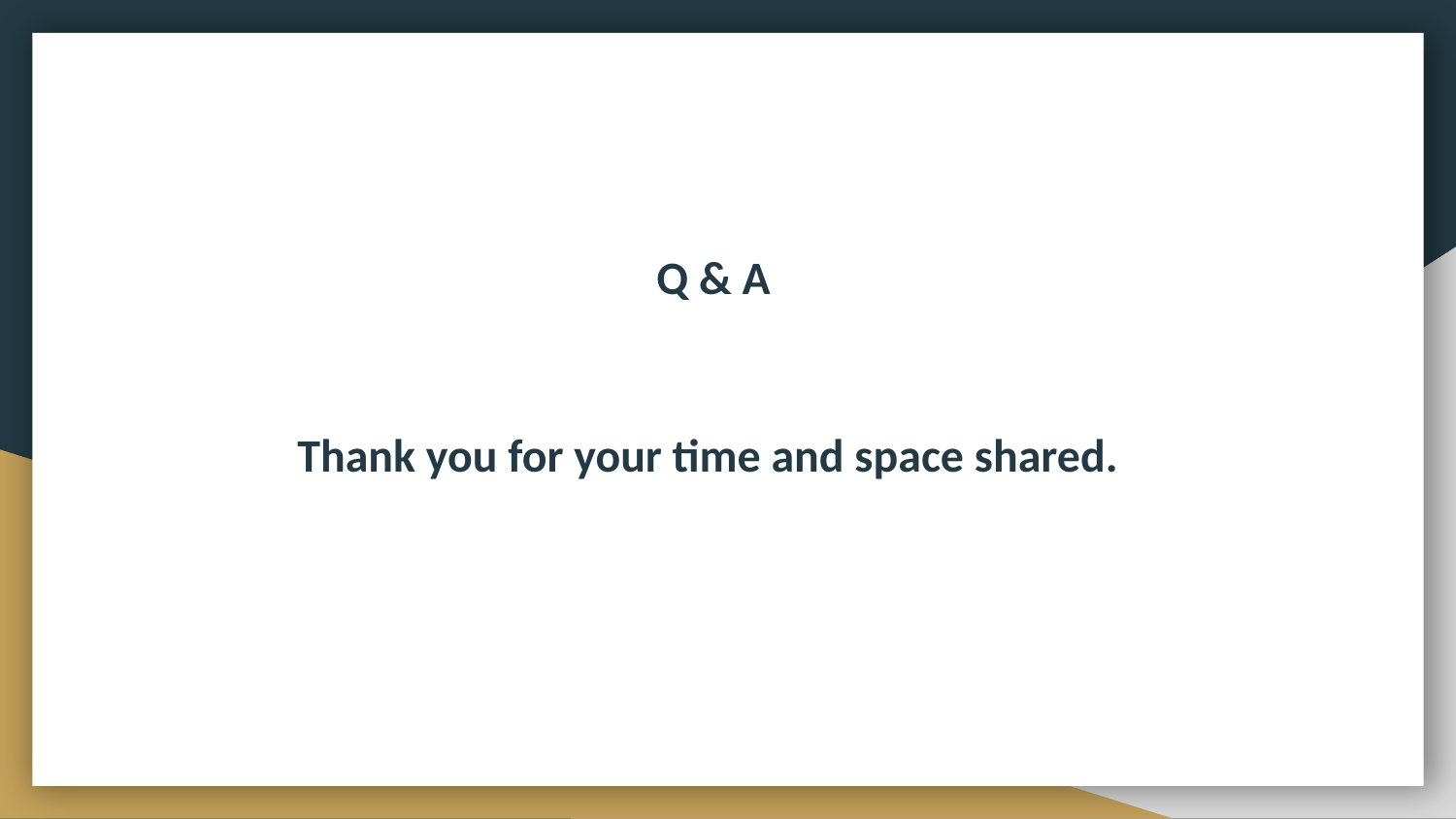

Q & A

Thank you for your time and space shared.